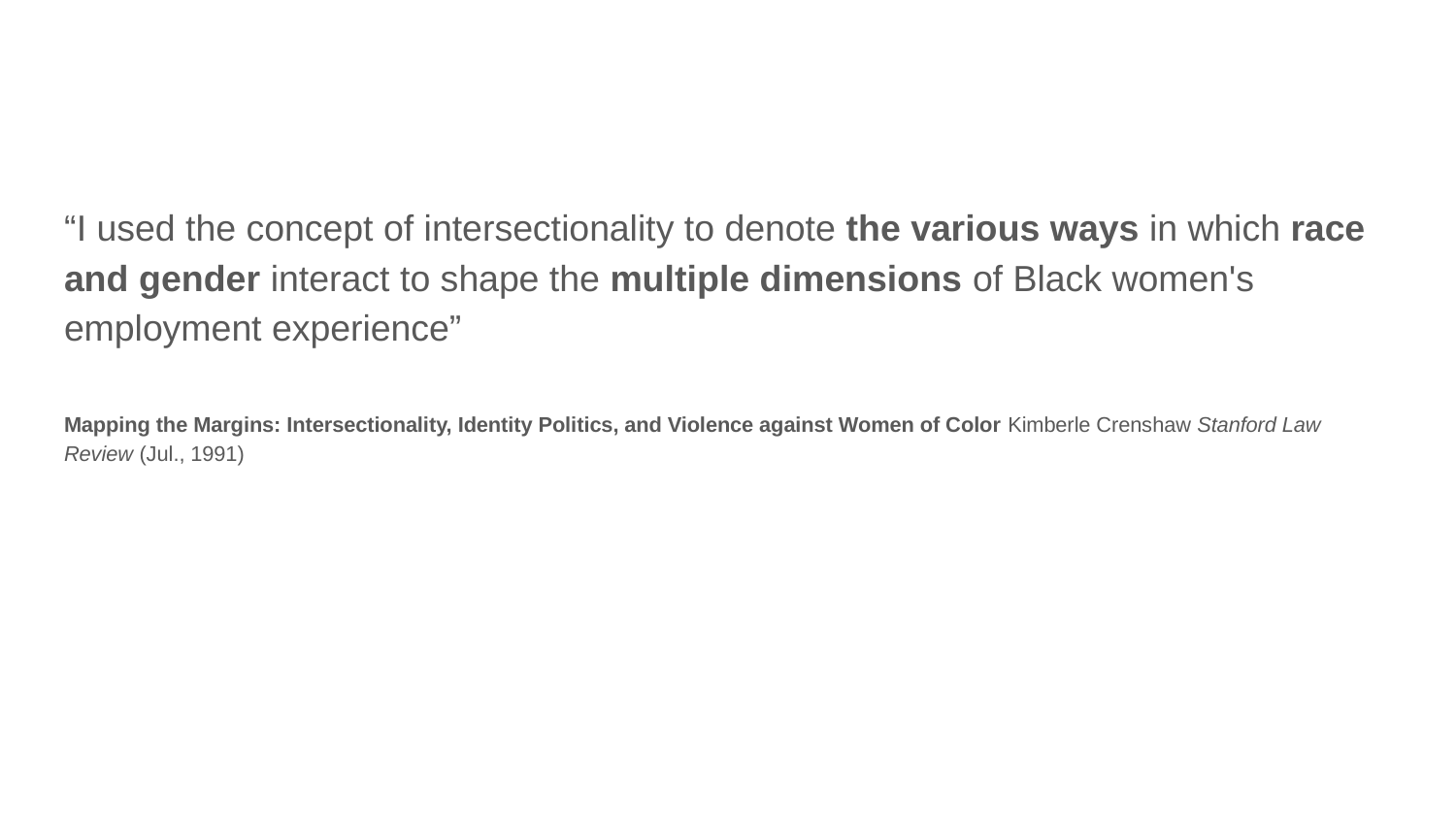

“I used the concept of intersectionality to denote the various ways in which race and gender interact to shape the multiple dimensions of Black women's employment experience”

Mapping the Margins: Intersectionality, Identity Politics, and Violence against Women of Color Kimberle Crenshaw Stanford Law Review (Jul., 1991)